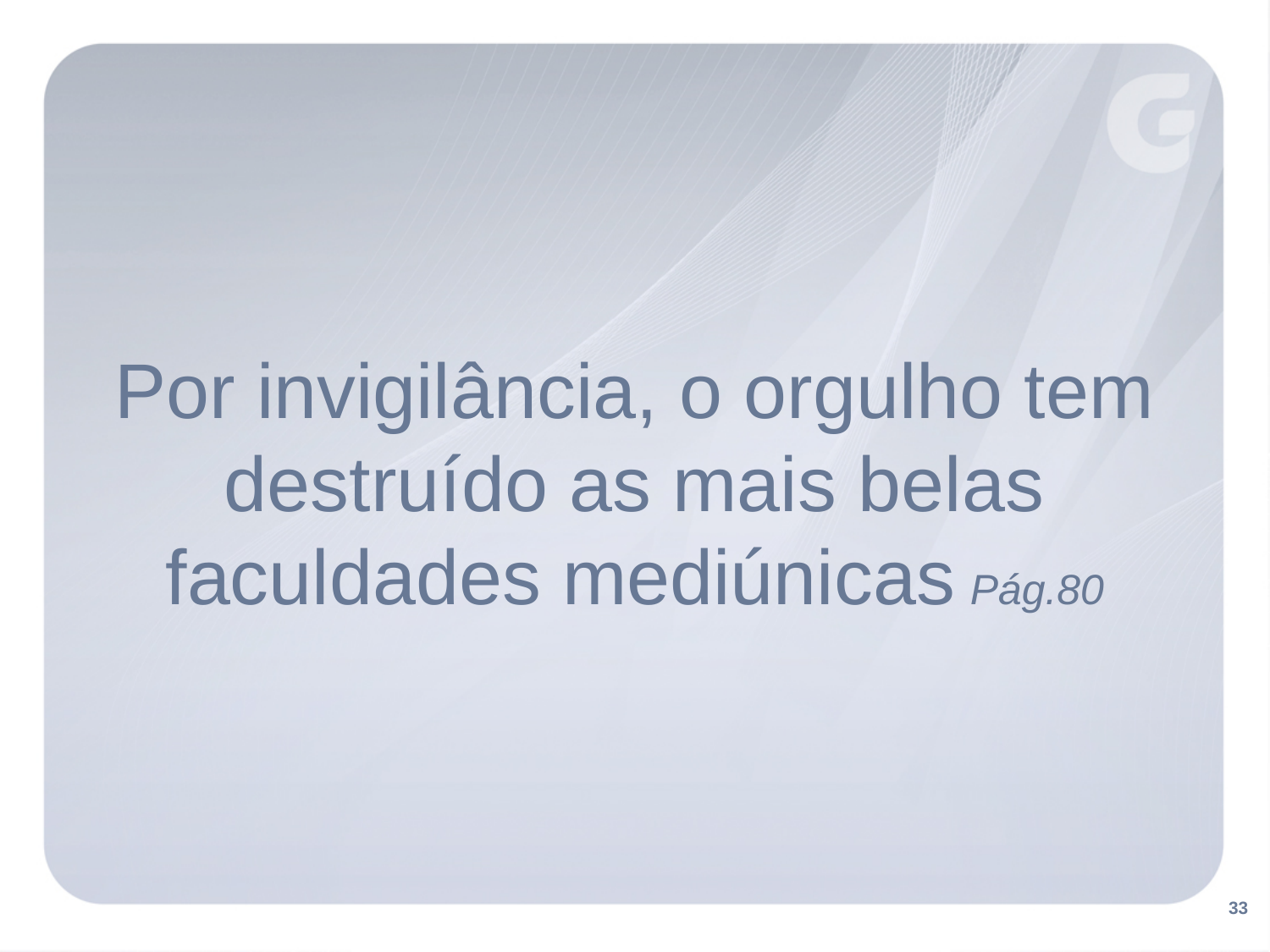

Por invigilância, o orgulho tem destruído as mais belas faculdades mediúnicas Pág.80
33